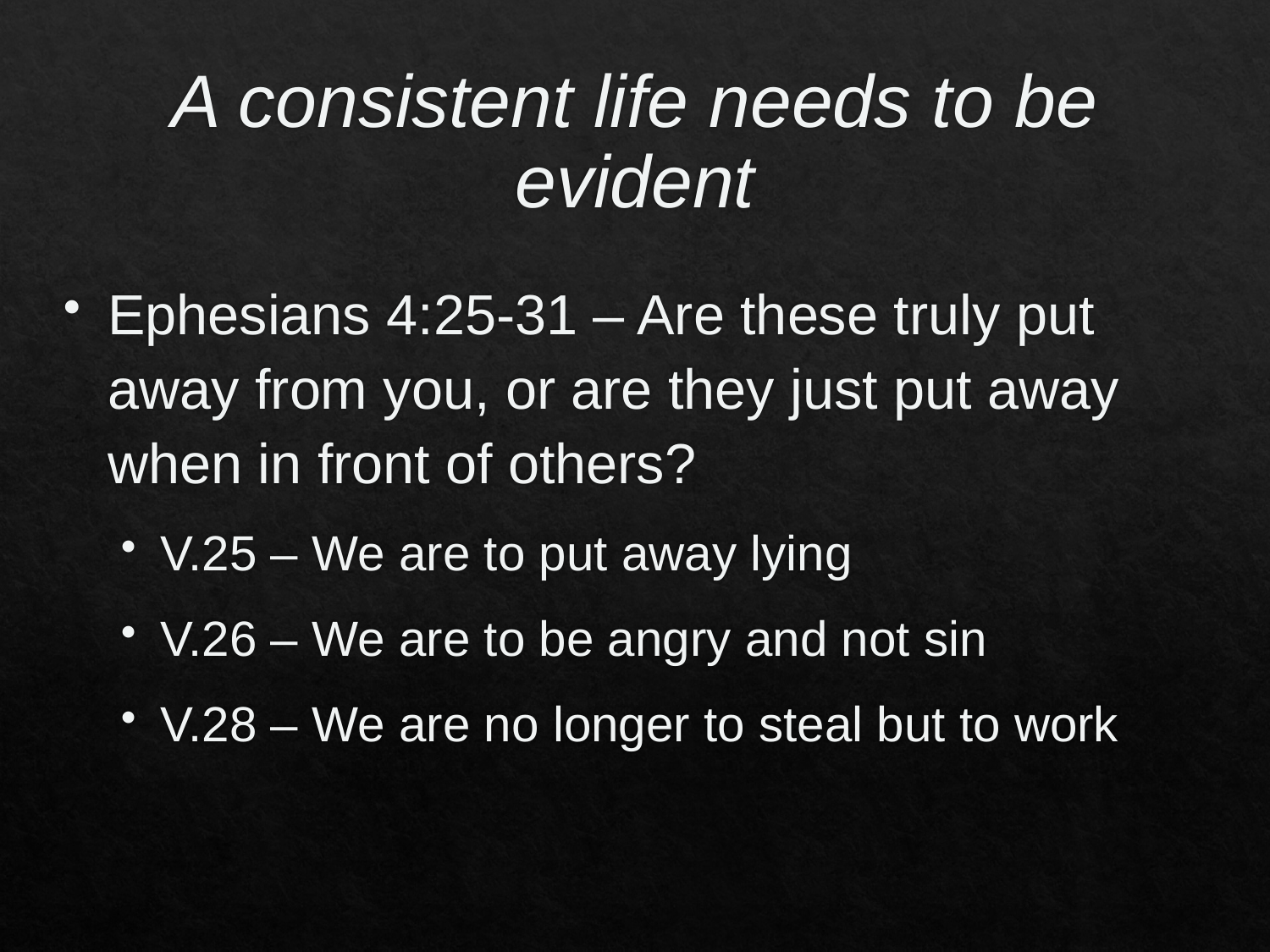

# A consistent life needs to be evident
Ephesians 4:25-31 – Are these truly put away from you, or are they just put away when in front of others?
V.25 – We are to put away lying
V.26 – We are to be angry and not sin
V.28 – We are no longer to steal but to work